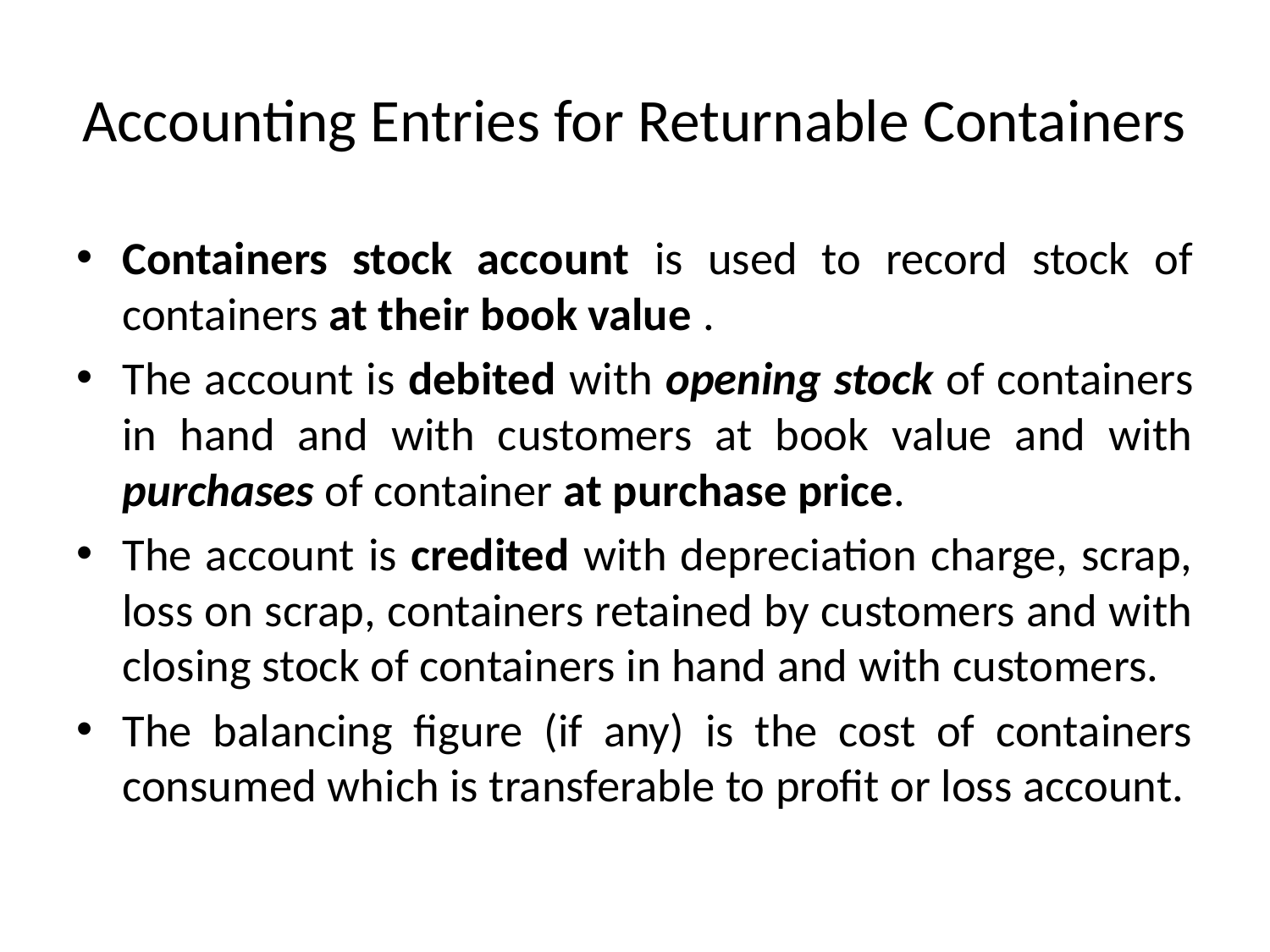

# Accounting Entries for Returnable Containers
Containers stock account is used to record stock of containers at their book value .
The account is debited with opening stock of containers in hand and with customers at book value and with purchases of container at purchase price.
The account is credited with depreciation charge, scrap, loss on scrap, containers retained by customers and with closing stock of containers in hand and with customers.
The balancing figure (if any) is the cost of containers consumed which is transferable to profit or loss account.